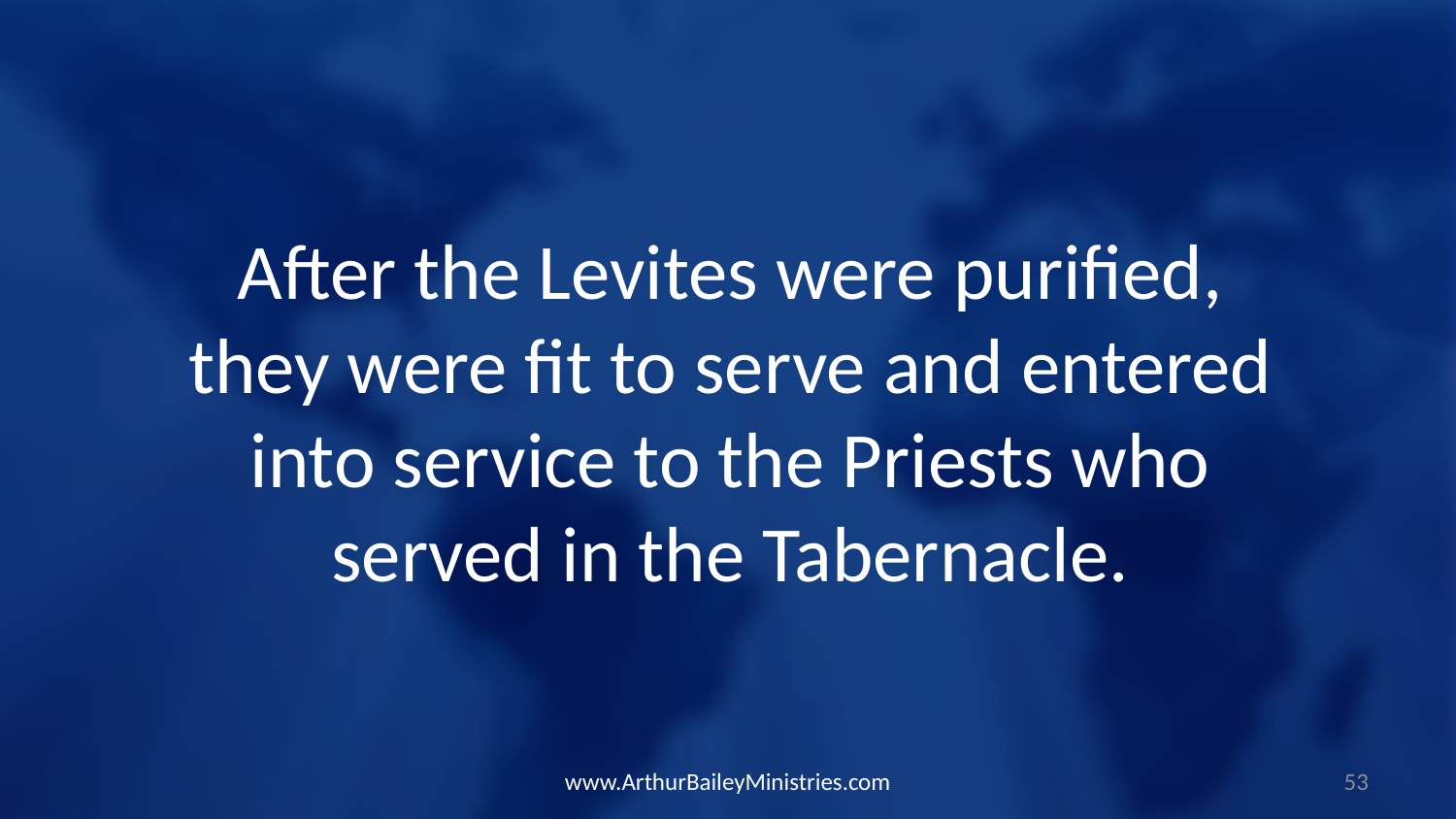

After the Levites were purified, they were fit to serve and entered into service to the Priests who served in the Tabernacle.

www.ArthurBaileyMinistries.com
53